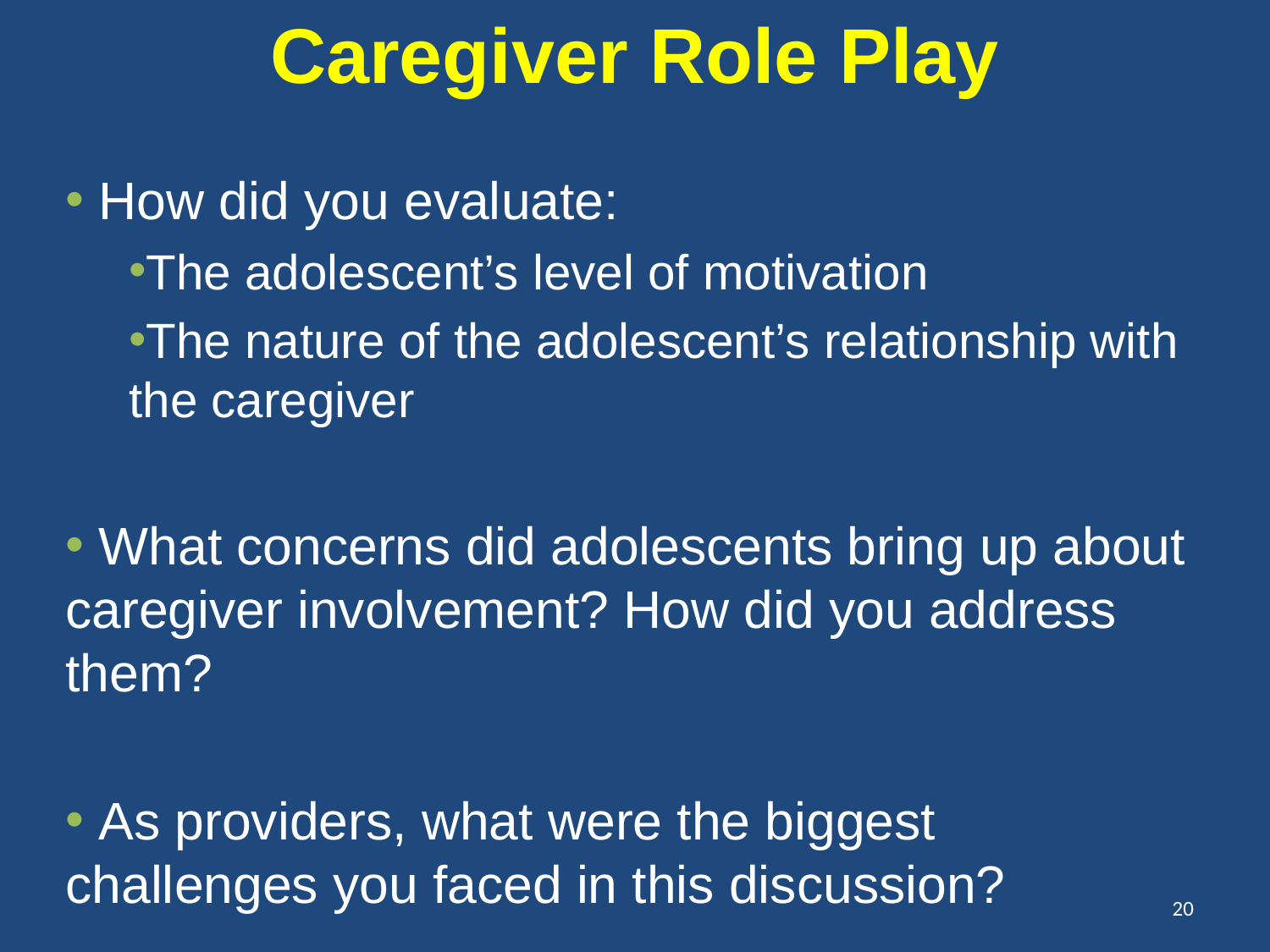

Caregiver Role Play
 How did you evaluate:
The adolescent’s level of motivation
The nature of the adolescent’s relationship with the caregiver

 What concerns did adolescents bring up about caregiver involvement? How did you address them?

 As providers, what were the biggest challenges you faced in this discussion?
20